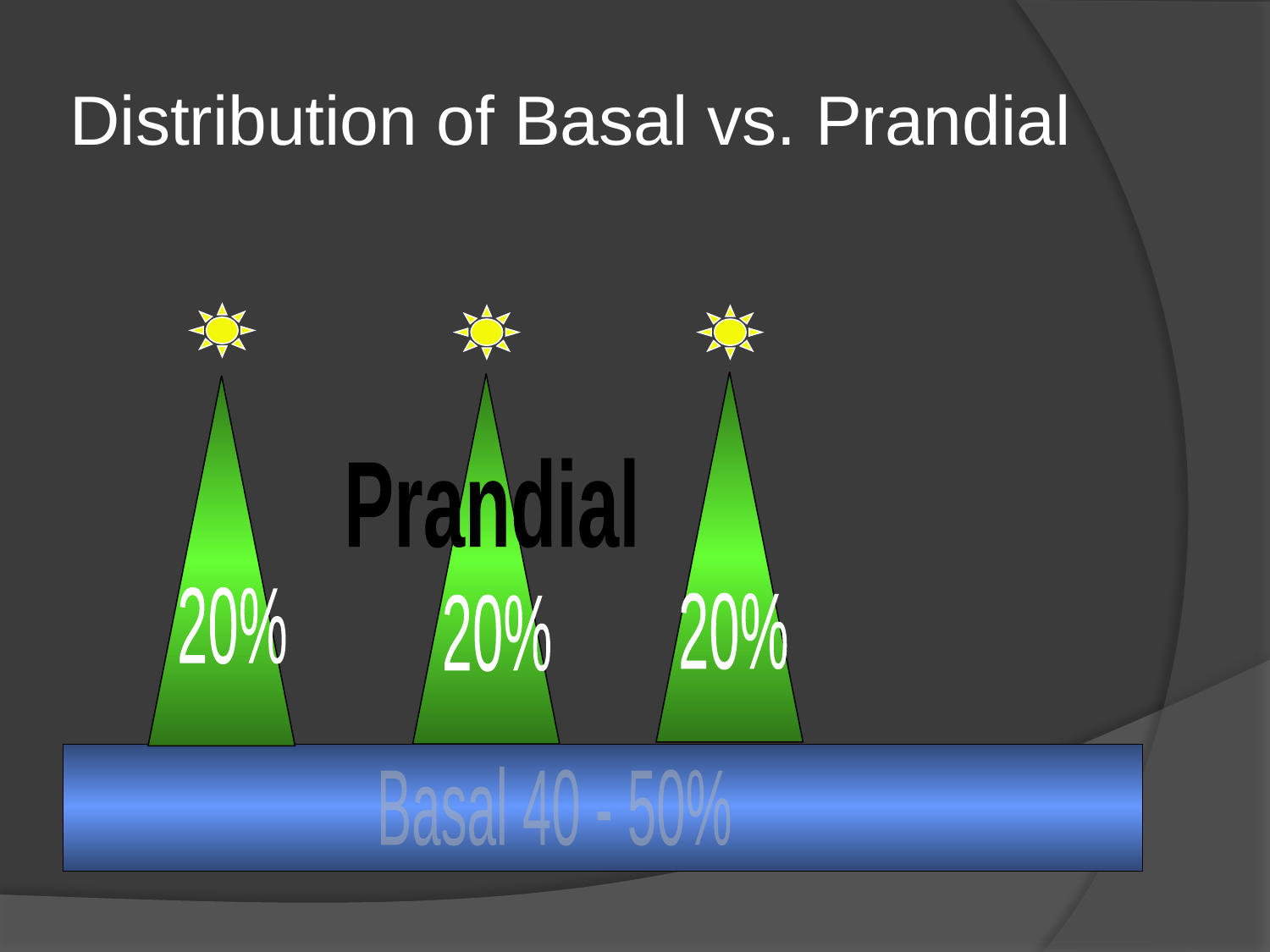

# Distribution of Basal vs. Prandial

Prandial
20%
20%
20%

Basal 40 - 50%